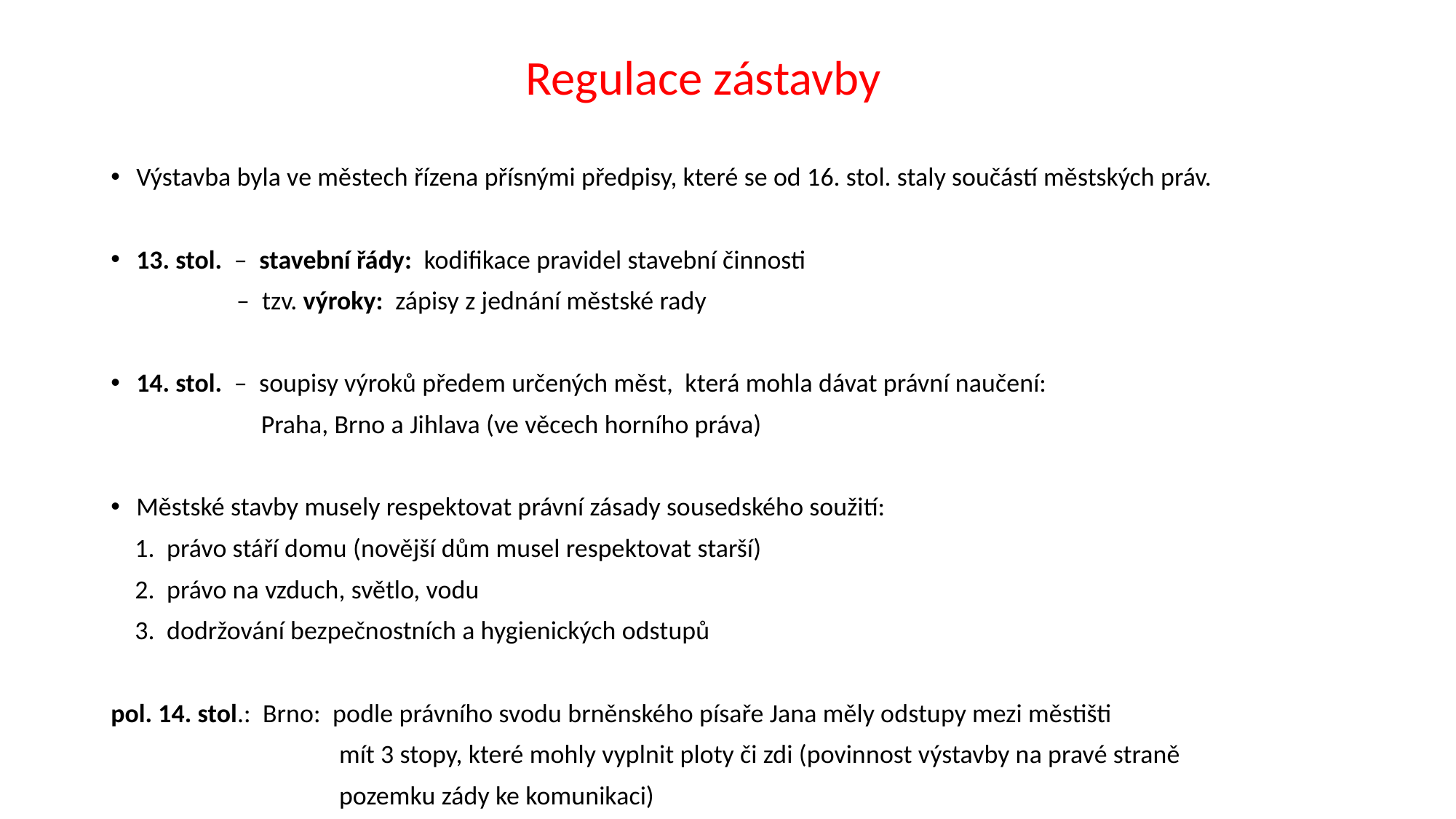

# Regulace zástavby
Výstavba byla ve městech řízena přísnými předpisy, které se od 16. stol. staly součástí městských práv.

13. stol.  –  stavební řády:  kodifikace pravidel stavební činnosti
                     –  tzv. výroky:  zápisy z jednání městské rady

14. stol.  –  soupisy výroků předem určených měst,  která mohla dávat právní naučení:
                         Praha, Brno a Jihlava (ve věcech horního práva)

Městské stavby musely respektovat právní zásady sousedského soužití:
    1.  právo stáří domu (novější dům musel respektovat starší)
    2.  právo na vzduch, světlo, vodu
    3.  dodržování bezpečnostních a hygienických odstupů

pol. 14. stol.:  Brno:  podle právního svodu brněnského písaře Jana měly odstupy mezi městišti
                                      mít 3 stopy, které mohly vyplnit ploty či zdi (povinnost výstavby na pravé straně
                                      pozemku zády ke komunikaci)